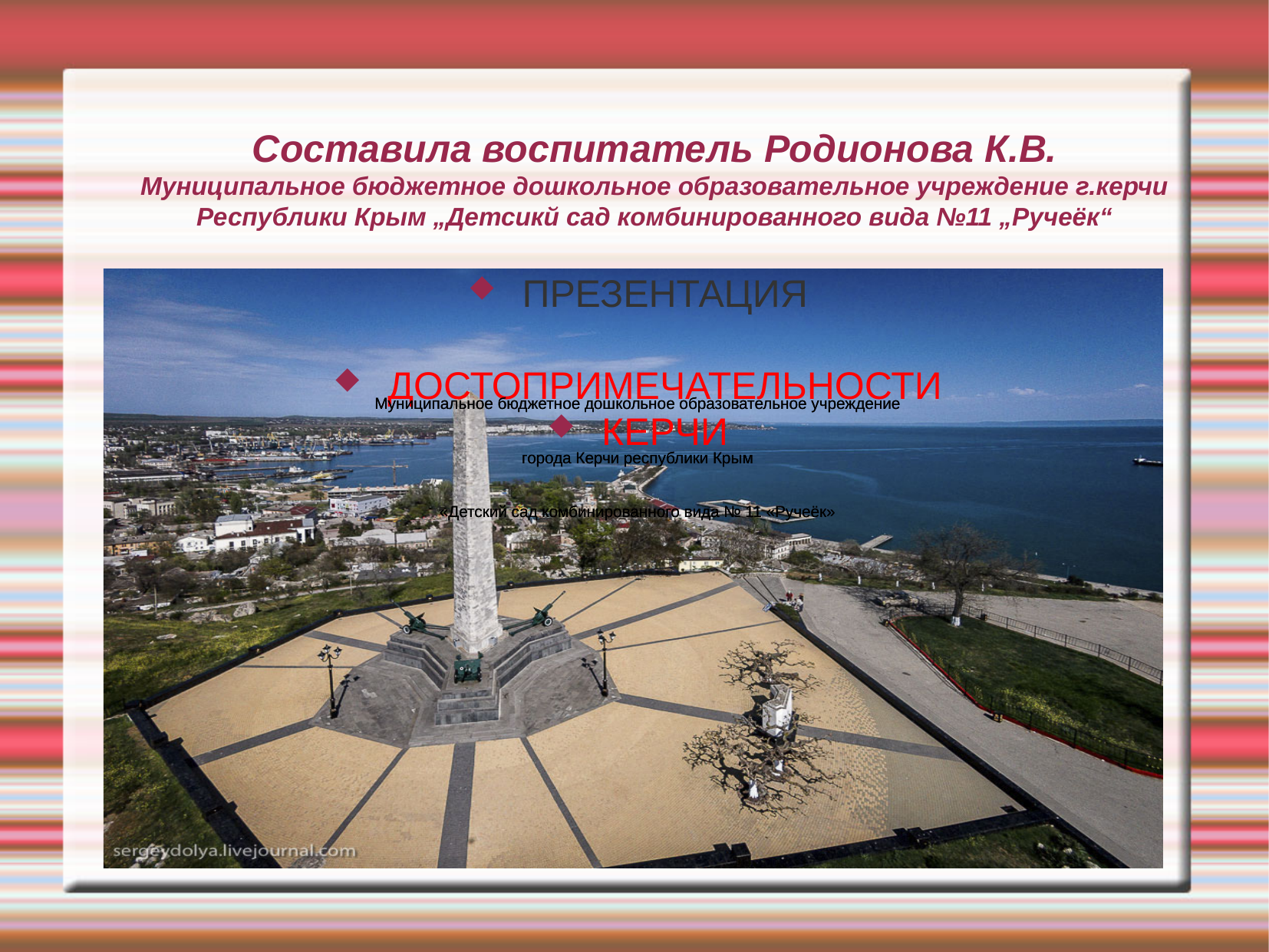

ПРЕЗЕНТАЦИЯ

ДОСТОПРИМЕЧАТЕЛЬНОСТИ
КЕРЧИ
Составила воспитатель Родионова К.В.
Муниципальное бюджетное дошкольное образовательное учреждение г.керчи Республики Крым „Детсикй сад комбинированного вида №11 „Ручеёк“
Муниципальное бюджетное дошкольное образовательное учреждение
города Керчи республики Крым
«Детский сад комбинированного вида № 11 «Ручеёк»

Муниципальное бюджетное дошкольное образовательное учреждение
города Керчи республики Крым
«Детский сад комбинированного вида № 11 «Ручеёк»